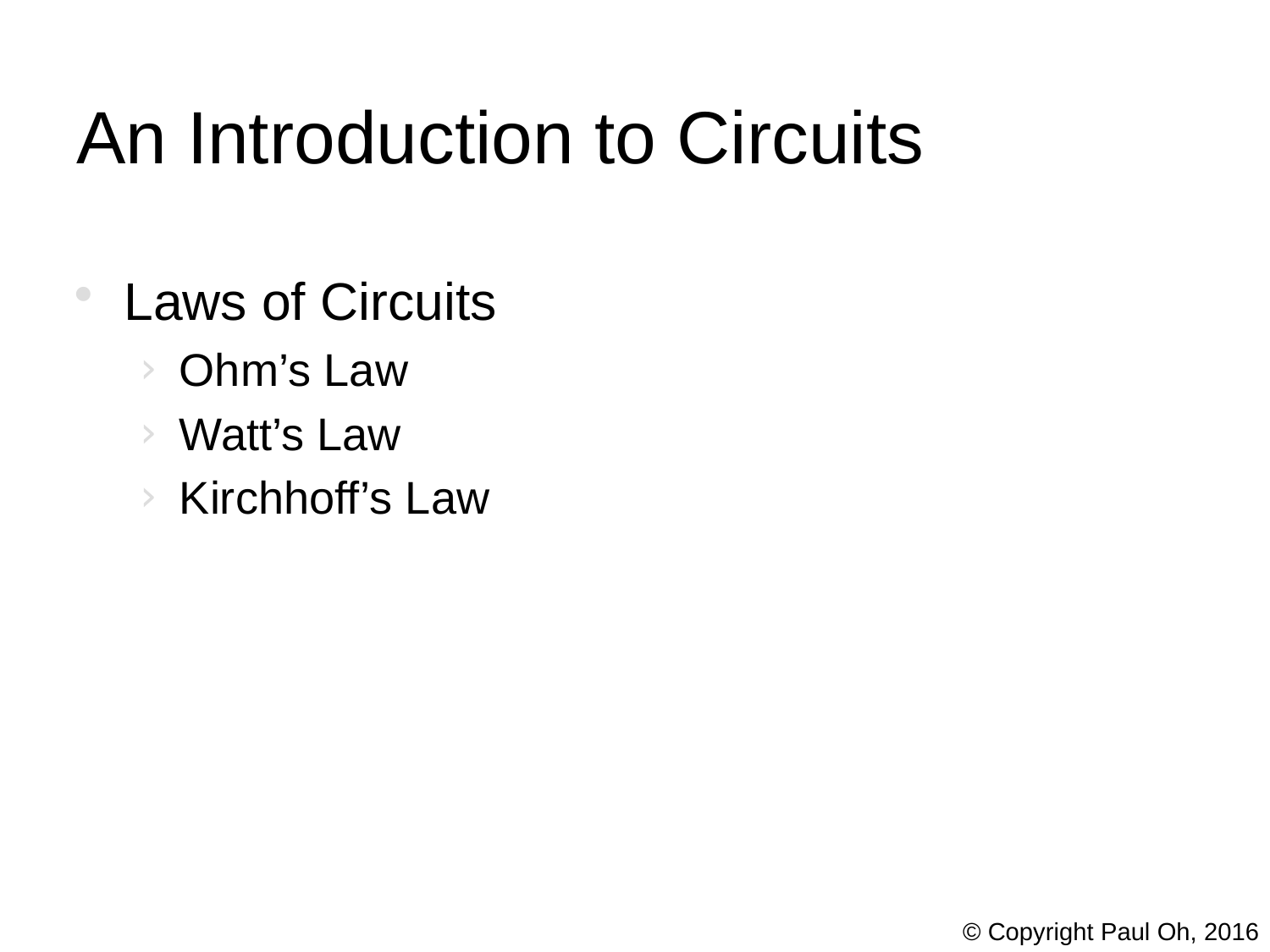

# An Introduction to Circuits
Laws of Circuits
Ohm’s Law
Watt’s Law
Kirchhoff’s Law
© Copyright Paul Oh, 2016